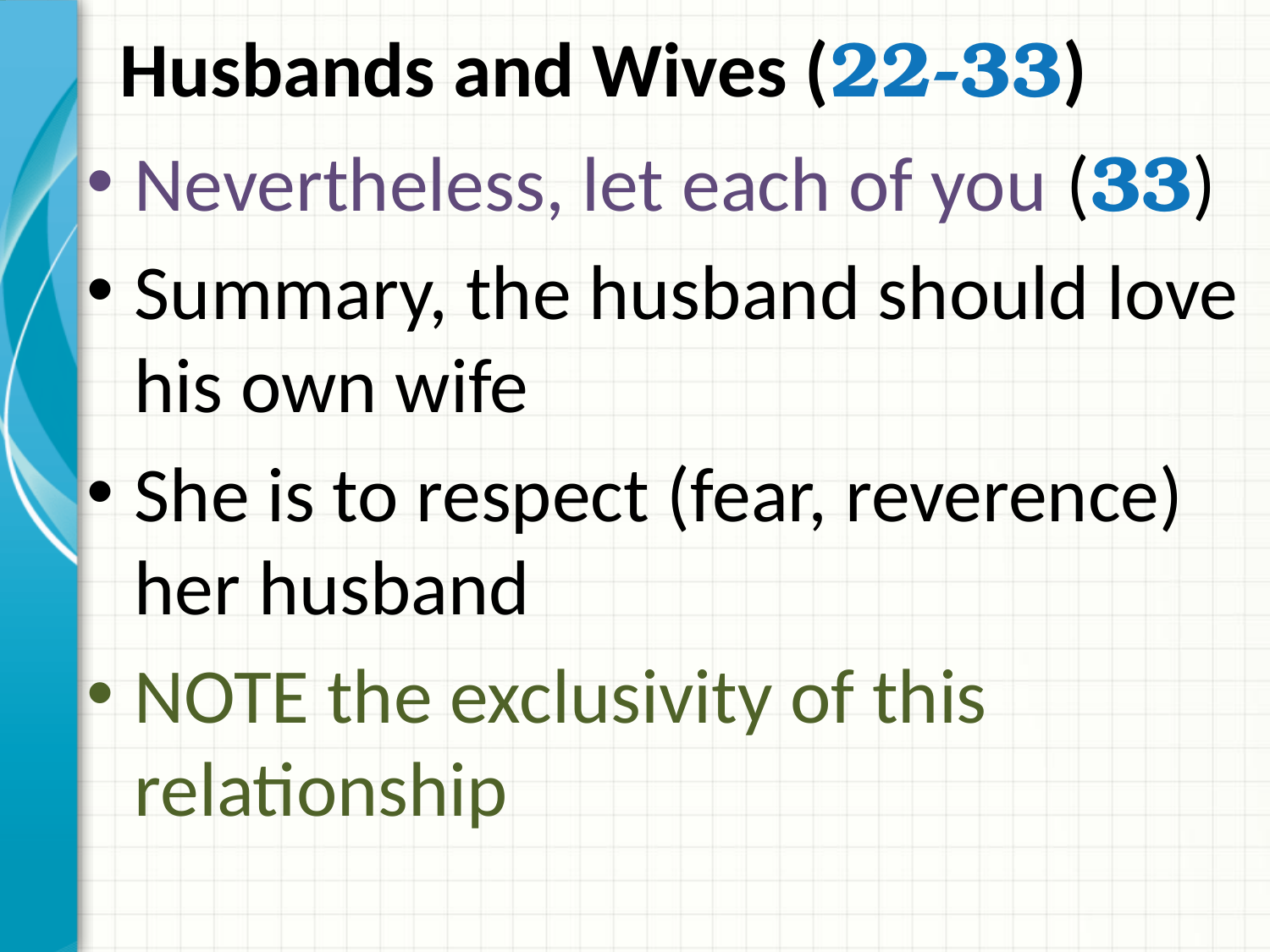

# Husbands and Wives (22-33)
Nevertheless, let each of you (33)
Summary, the husband should love his own wife
She is to respect (fear, reverence) her husband
NOTE the exclusivity of this relationship